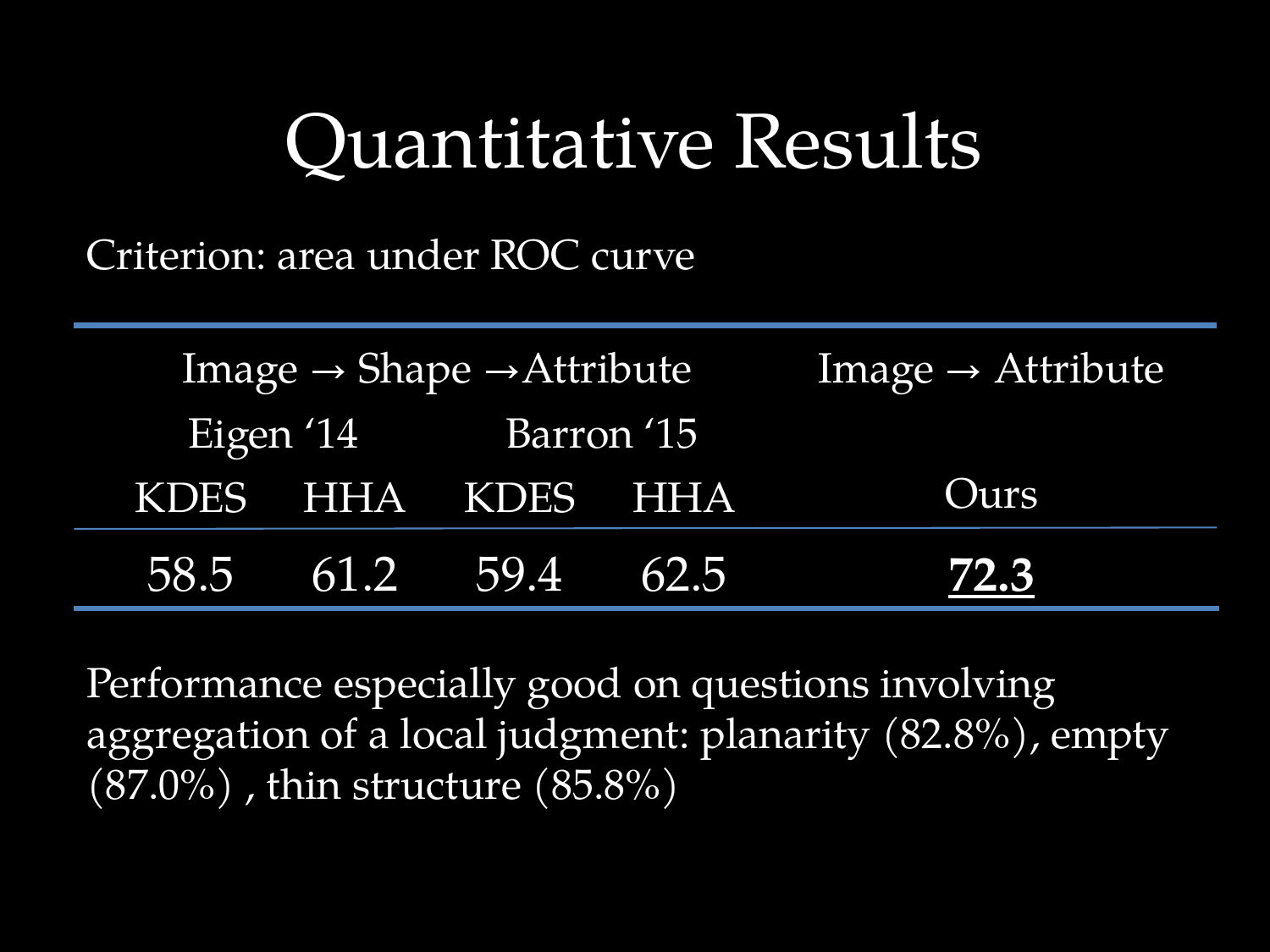

# Quantitative Results
Criterion: area under ROC curve
Image → Shape →Attribute
Eigen ‘14
Barron ‘15
KDES
HHA
KDES
HHA
58.5
61.2
59.4
62.5
Image → Attribute
Ours
72.3
Performance especially good on questions involving aggregation of a local judgment: planarity (82.8%), empty (87.0%) , thin structure (85.8%)